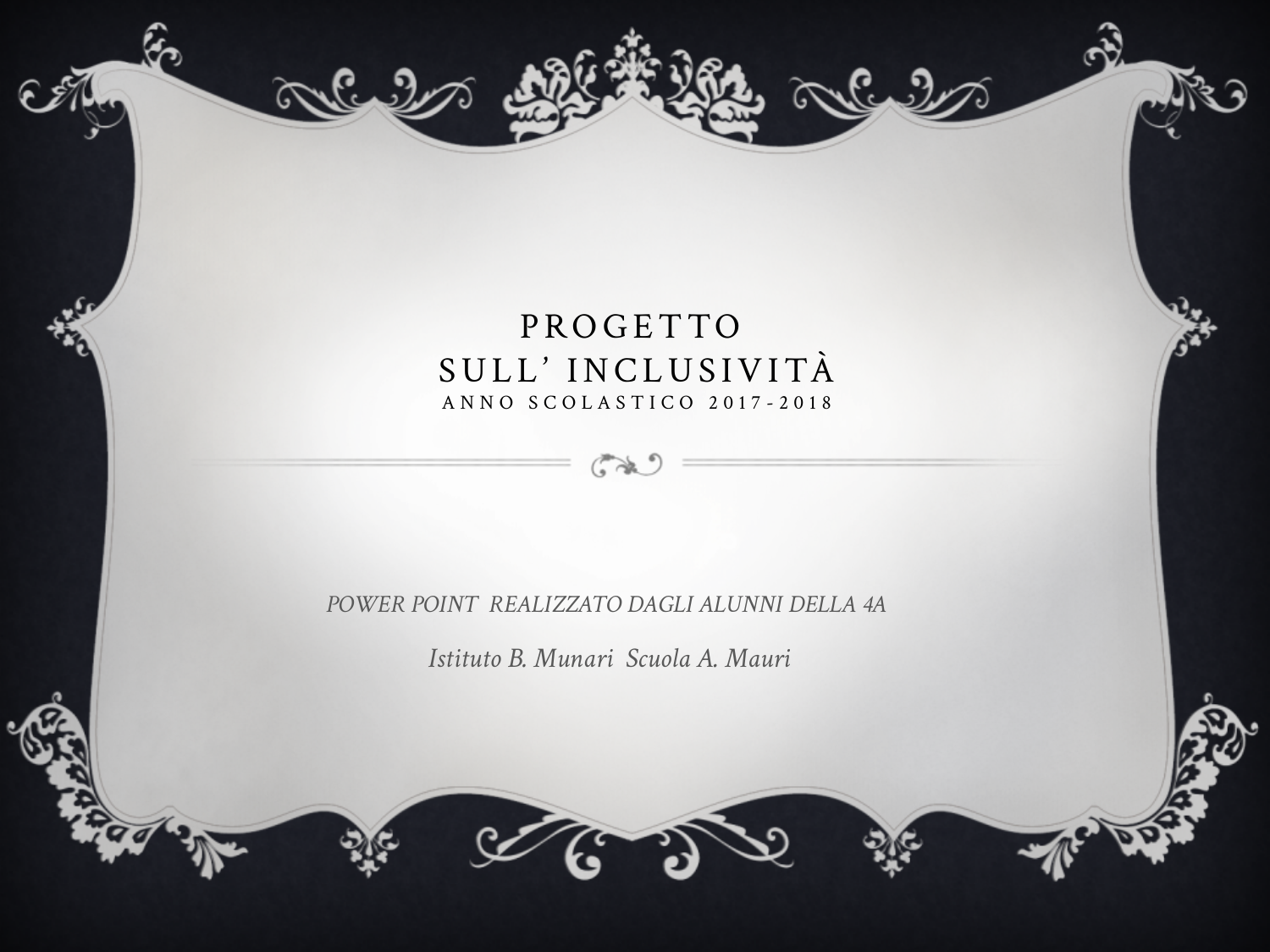

# Progetto sull’ inclusività ANNO SCOLASTICO 2017-2018
POWER POINT  REALIZZATO DAGLI ALUNNI DELLA 4A
Istituto B. Munari  Scuola A. Mauri